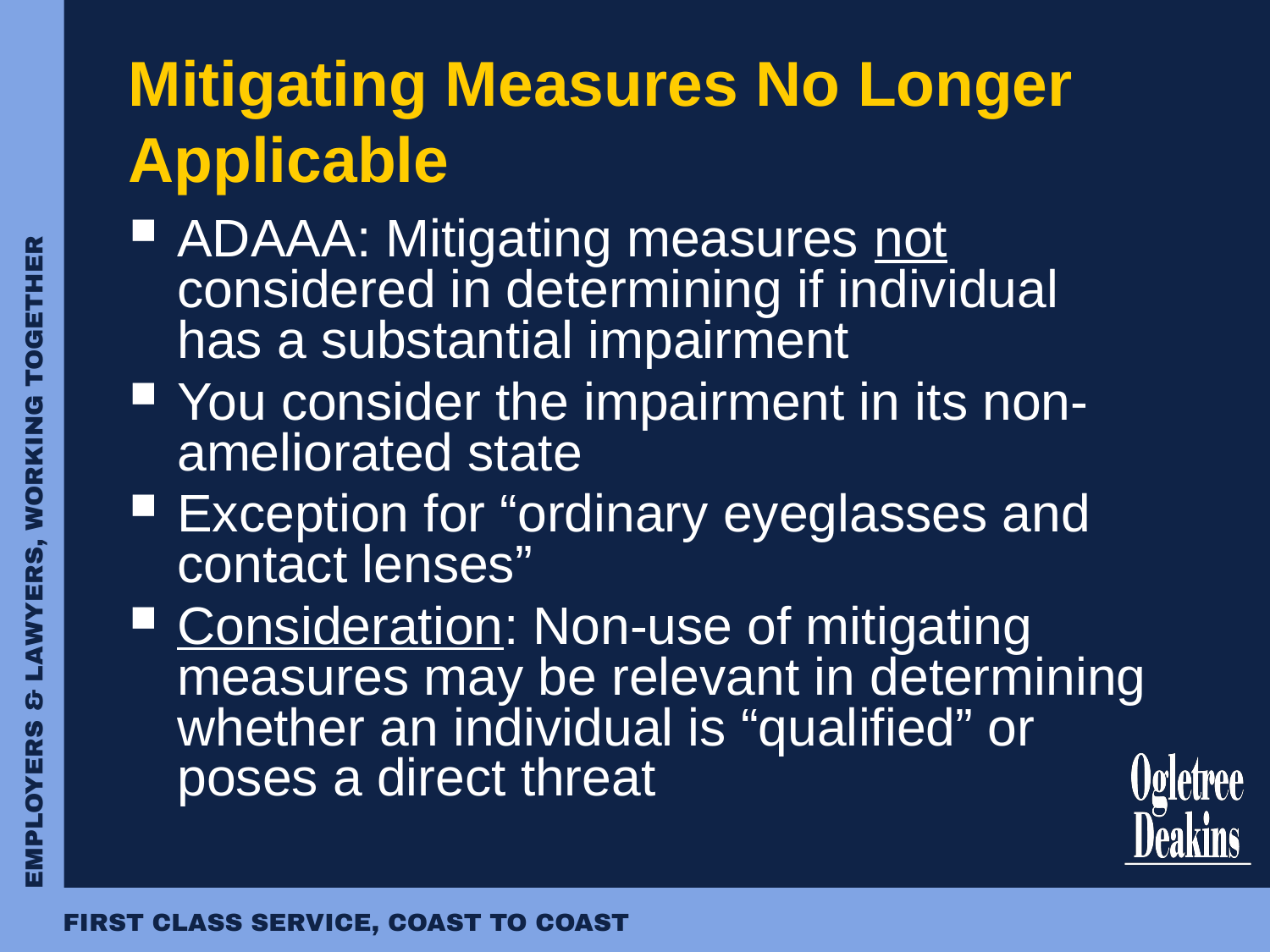

Mitigating Measures No Longer Applicable
ADAAA: Mitigating measures not considered in determining if individual has a substantial impairment
You consider the impairment in its non-ameliorated state
Exception for “ordinary eyeglasses and contact lenses”
Consideration: Non-use of mitigating measures may be relevant in determining whether an individual is “qualified” or poses a direct threat